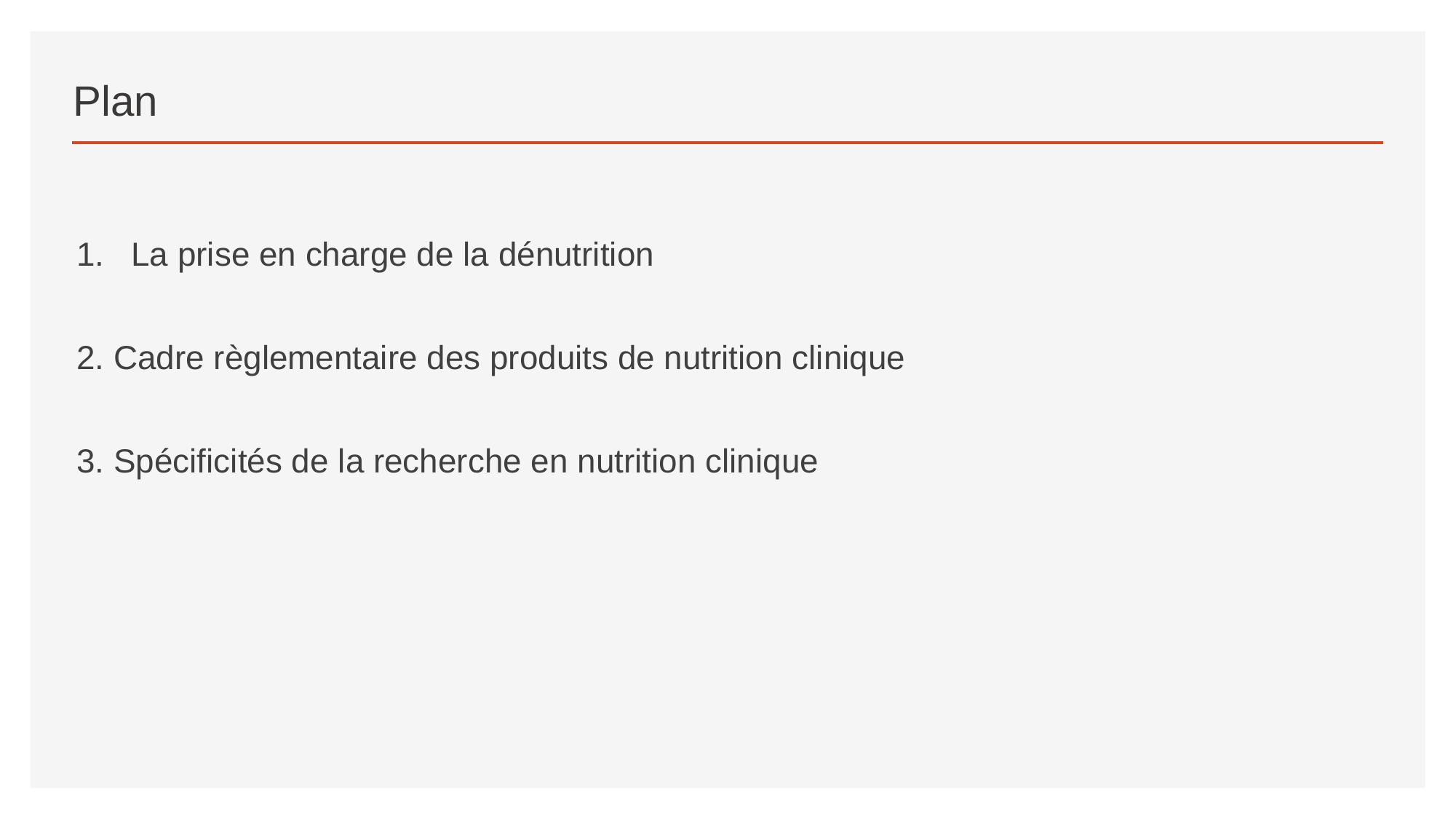

# Plan

La prise en charge de la dénutrition

2. Cadre règlementaire des produits de nutrition clinique

3. Spécificités de la recherche en nutrition clinique